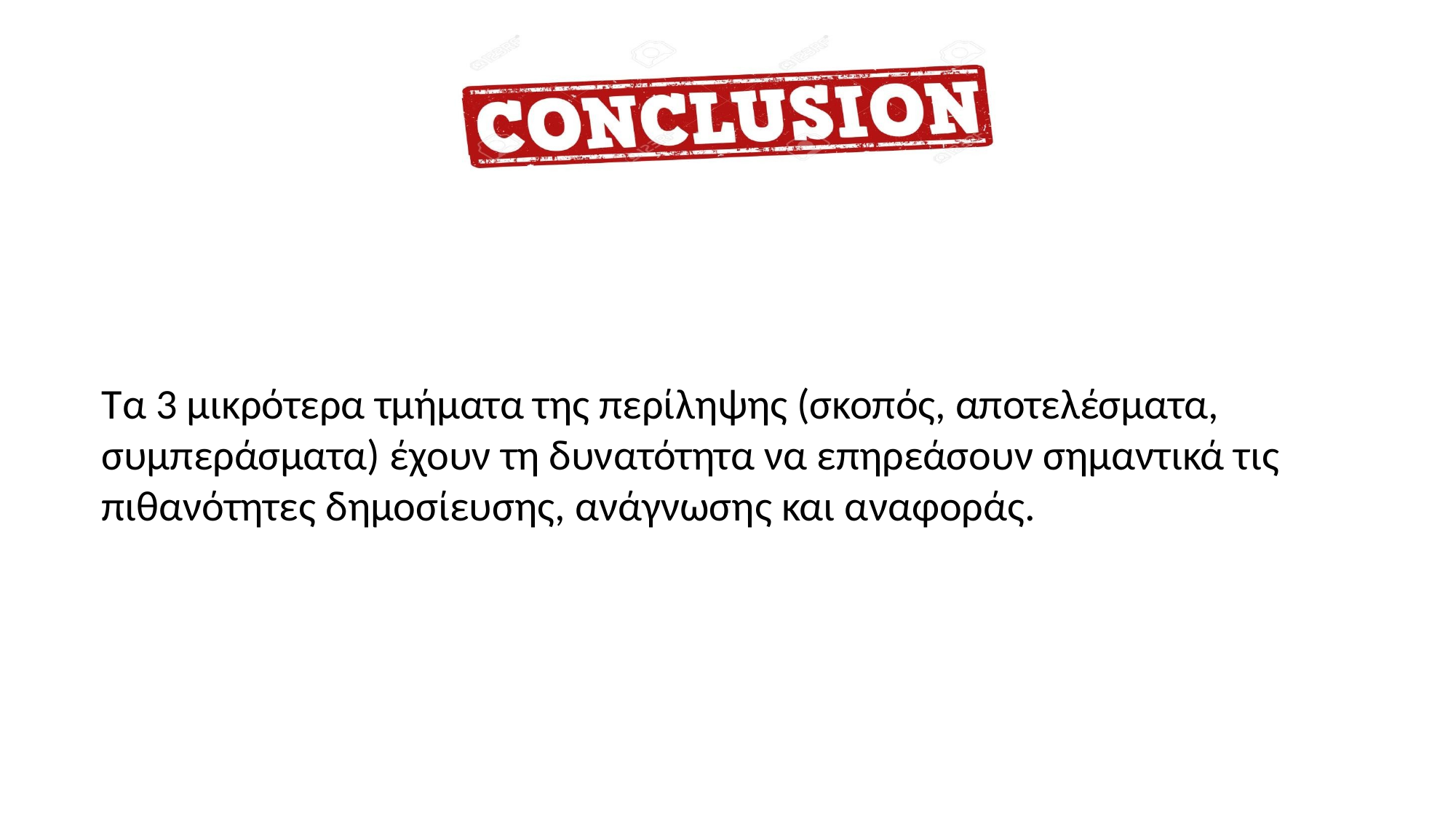

Τα 3 μικρότερα τμήματα της περίληψης (σκοπός, αποτελέσματα, συμπεράσματα) έχουν τη δυνατότητα να επηρεάσουν σημαντικά τις πιθανότητες δημοσίευσης, ανάγνωσης και αναφοράς.